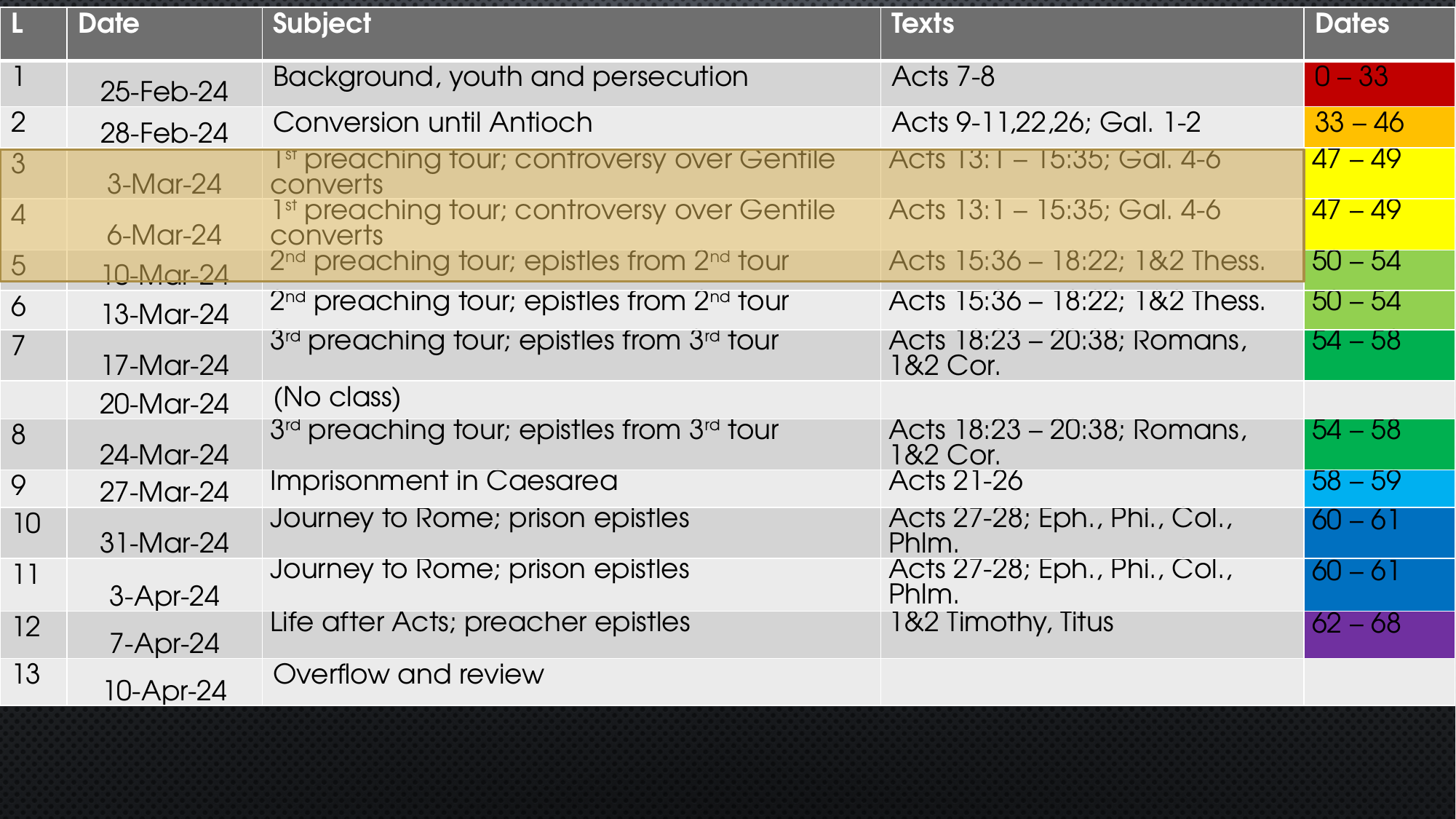

# Course calendar
| L | Date | Subject | Texts | Dates |
| --- | --- | --- | --- | --- |
| 1 | 25-Feb-24 | Background, youth and persecution | Acts 7-8 | 0 – 33 |
| 2 | 28-Feb-24 | Conversion until Antioch | Acts 9-11,22,26; Gal. 1-2 | 33 – 46 |
| 3 | 3-Mar-24 | 1st preaching tour; controversy over Gentile converts | Acts 13:1 – 15:35; Gal. 4-6 | 47 – 49 |
| 4 | 6-Mar-24 | 1st preaching tour; controversy over Gentile converts | Acts 13:1 – 15:35; Gal. 4-6 | 47 – 49 |
| 5 | 10-Mar-24 | 2nd preaching tour; epistles from 2nd tour | Acts 15:36 – 18:22; 1&2 Thess. | 50 – 54 |
| 6 | 13-Mar-24 | 2nd preaching tour; epistles from 2nd tour | Acts 15:36 – 18:22; 1&2 Thess. | 50 – 54 |
| 7 | 17-Mar-24 | 3rd preaching tour; epistles from 3rd tour | Acts 18:23 – 20:38; Romans, 1&2 Cor. | 54 – 58 |
|  | 20-Mar-24 | (No class) |  |  |
| 8 | 24-Mar-24 | 3rd preaching tour; epistles from 3rd tour | Acts 18:23 – 20:38; Romans, 1&2 Cor. | 54 – 58 |
| 9 | 27-Mar-24 | Imprisonment in Caesarea | Acts 21-26 | 58 – 59 |
| 10 | 31-Mar-24 | Journey to Rome; prison epistles | Acts 27-28; Eph., Phi., Col., Phlm. | 60 – 61 |
| 11 | 3-Apr-24 | Journey to Rome; prison epistles | Acts 27-28; Eph., Phi., Col., Phlm. | 60 – 61 |
| 12 | 7-Apr-24 | Life after Acts; preacher epistles | 1&2 Timothy, Titus | 62 – 68 |
| 13 | 10-Apr-24 | Overflow and review |  |  |